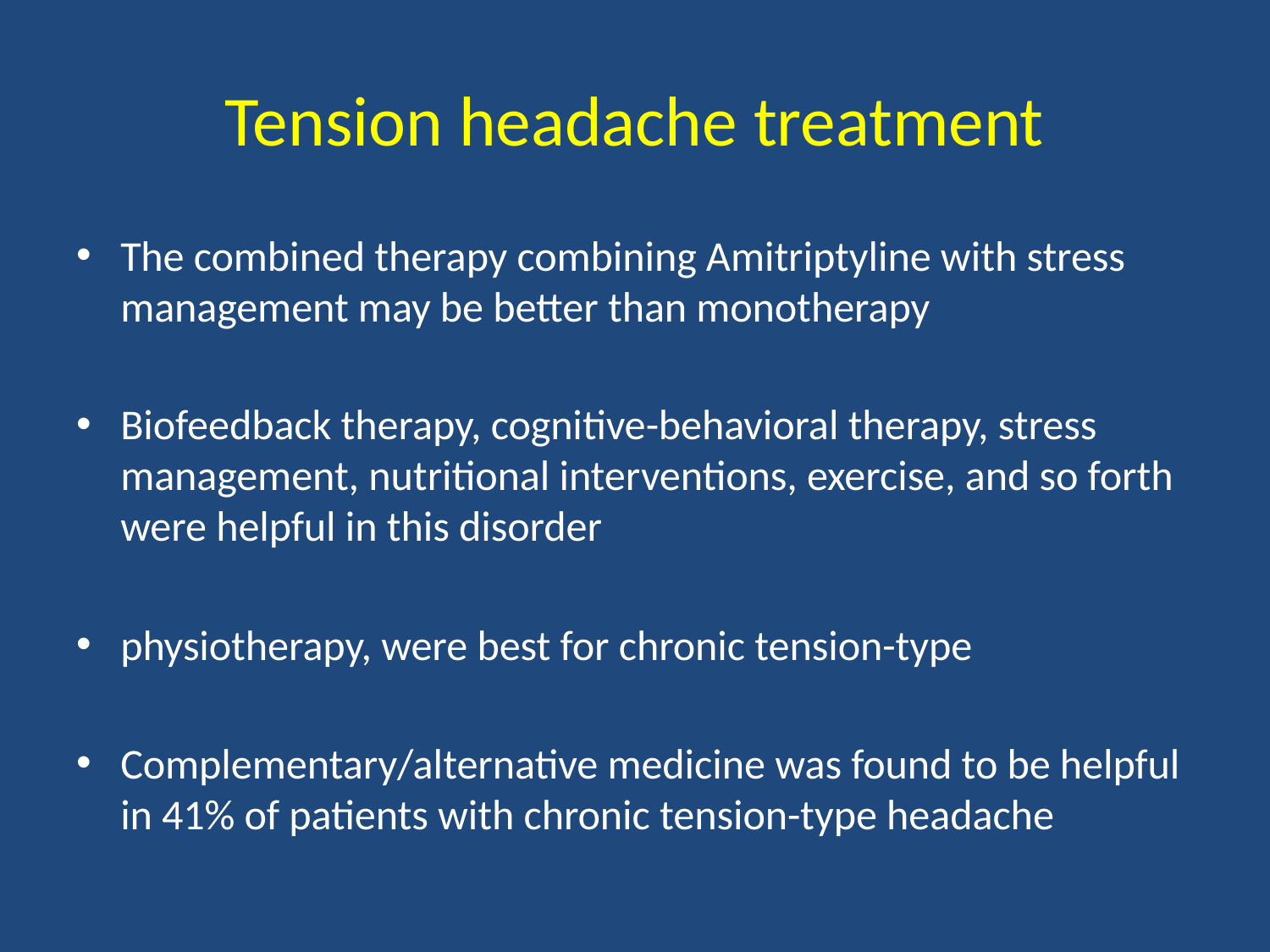

# Tension headache treatment
The combined therapy combining Amitriptyline with stress management may be better than monotherapy

Biofeedback therapy, cognitive-behavioral therapy, stress management, nutritional interventions, exercise, and so forth were helpful in this disorder

physiotherapy, were best for chronic tension-type

Complementary/alternative medicine was found to be helpful in 41% of patients with chronic tension-type headache